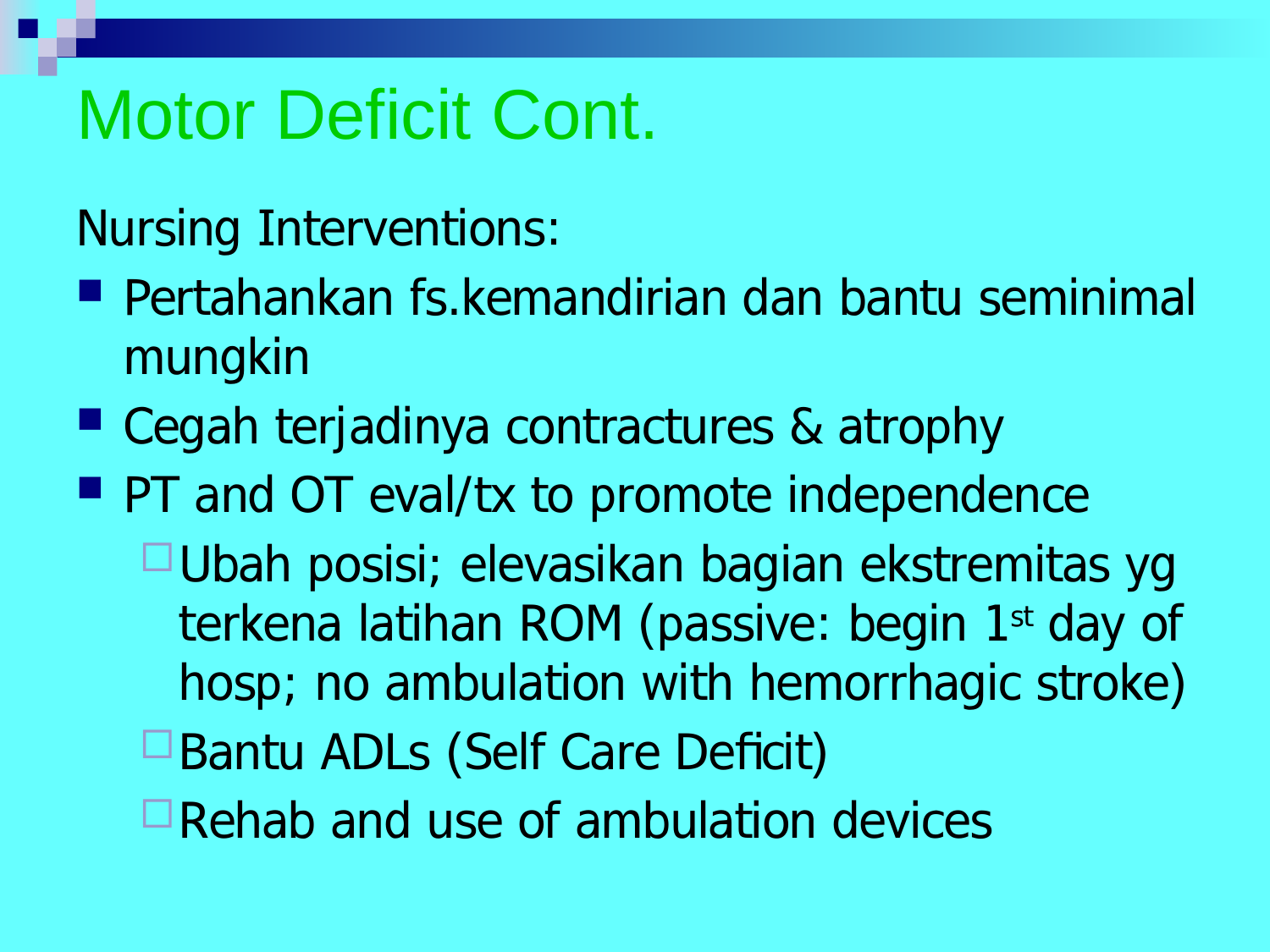

# Motor Deficit Cont.
Nursing Interventions:
Pertahankan fs.kemandirian dan bantu seminimal mungkin
Cegah terjadinya contractures & atrophy
PT and OT eval/tx to promote independence
Ubah posisi; elevasikan bagian ekstremitas yg terkena latihan ROM (passive: begin 1st day of hosp; no ambulation with hemorrhagic stroke)
Bantu ADLs (Self Care Deficit)
Rehab and use of ambulation devices